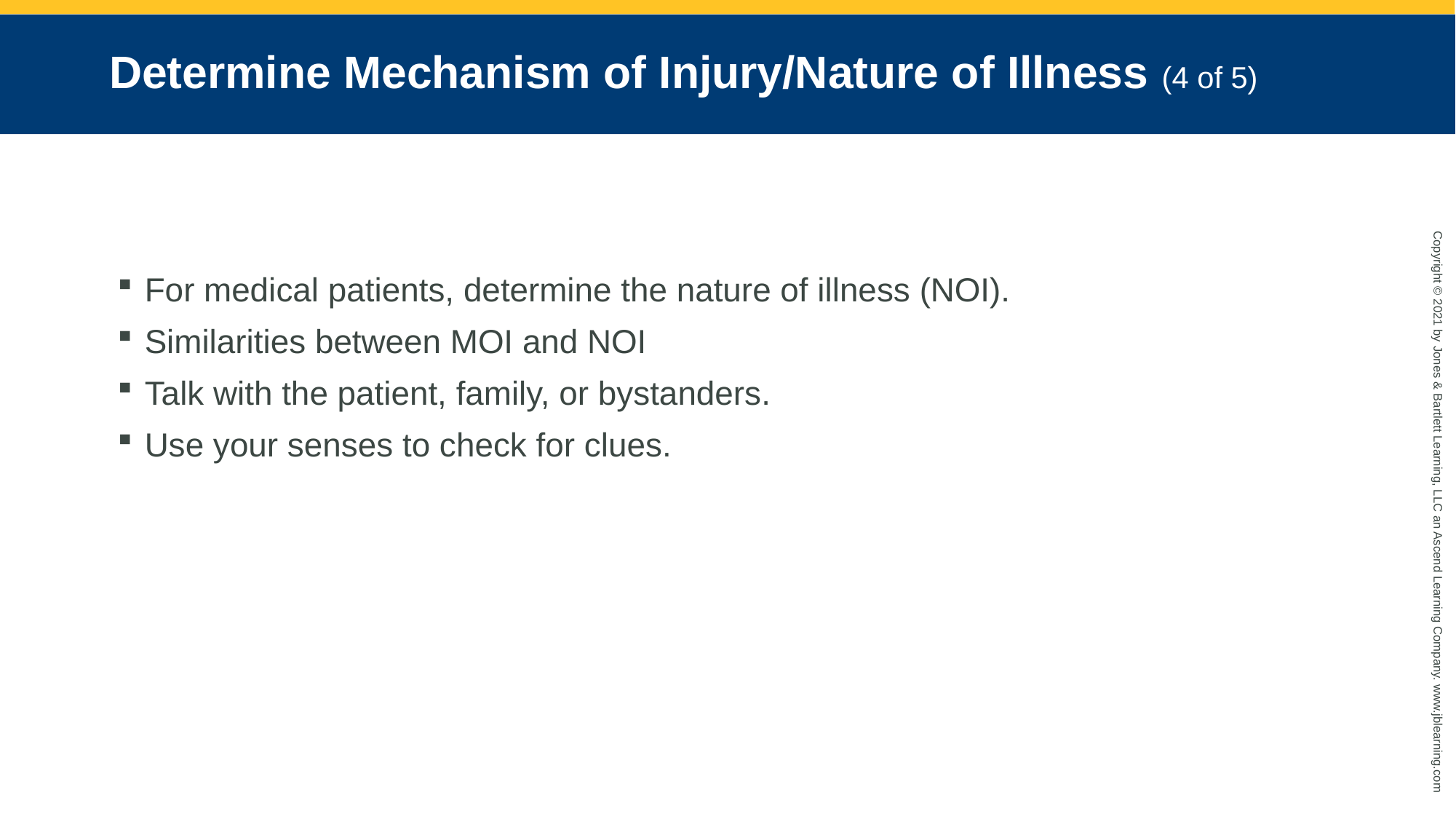

# Determine Mechanism of Injury/Nature of Illness (4 of 5)
For medical patients, determine the nature of illness (NOI).
Similarities between MOI and NOI
Talk with the patient, family, or bystanders.
Use your senses to check for clues.